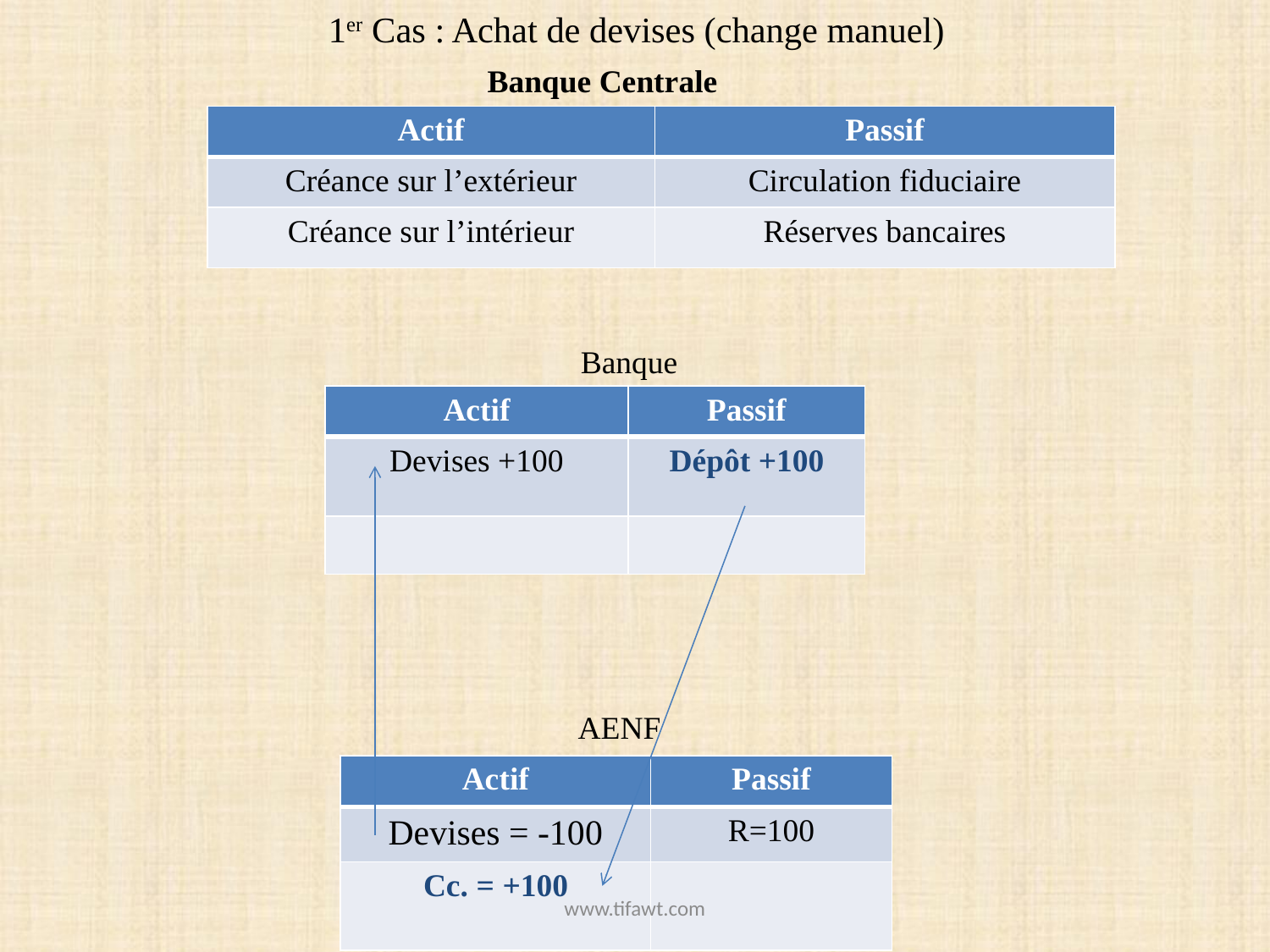

# 1er Cas : Achat de devises (change manuel)
Banque Centrale
| Actif | Passif |
| --- | --- |
| Créance sur l’extérieur | Circulation fiduciaire |
| Créance sur l’intérieur | Réserves bancaires |
Banque
| Actif | Passif |
| --- | --- |
| Devises +100 | Dépôt +100 |
|  |  |
AENF
| Actif | Passif |
| --- | --- |
| Devises = -100 | R=100 |
| Cc. = +100 |  |
www.tifawt.com